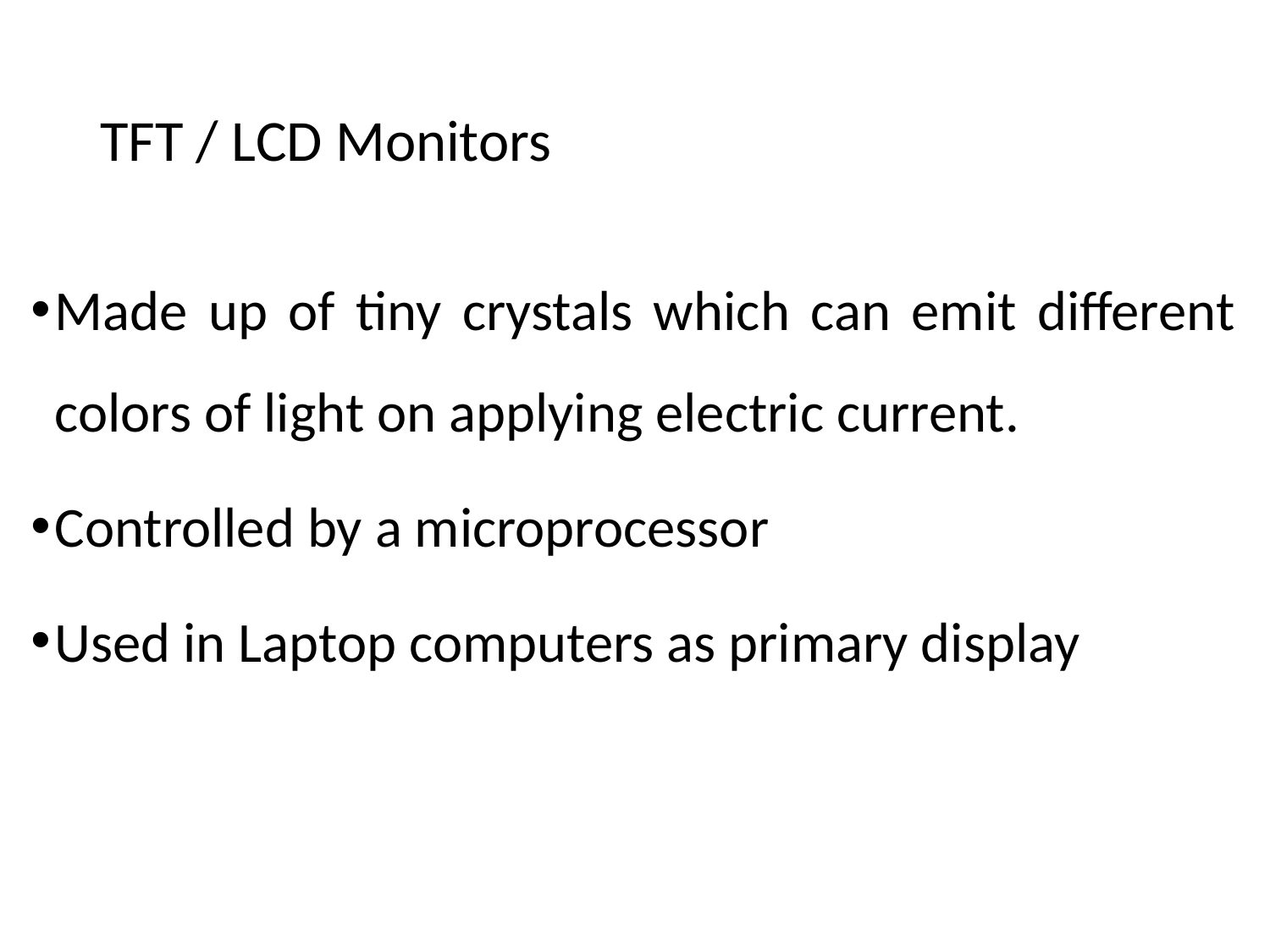

# TFT / LCD Monitors
Made up of tiny crystals which can emit different colors of light on applying electric current.
Controlled by a microprocessor
Used in Laptop computers as primary display